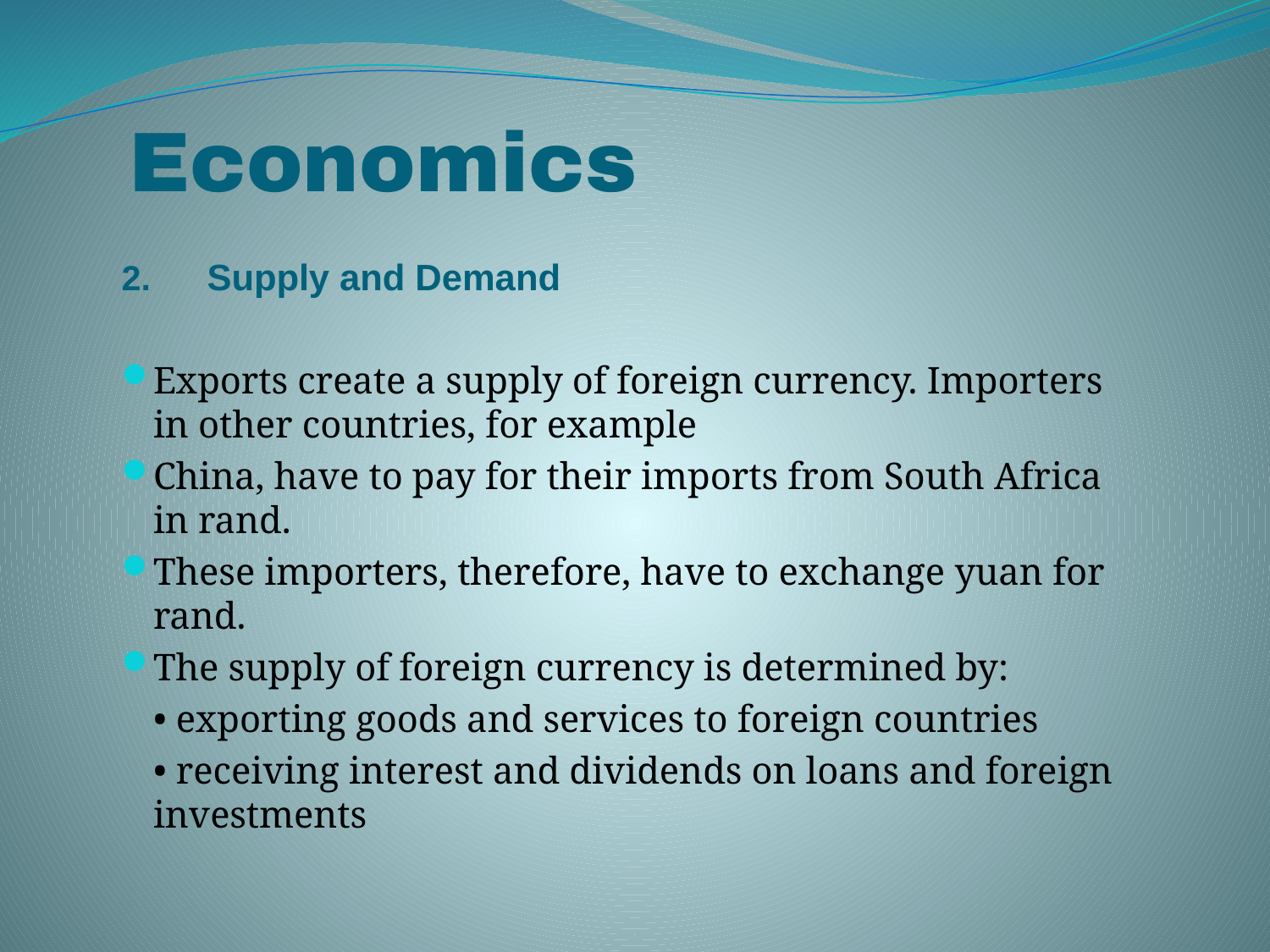

# Economics
Supply and Demand

Exports create a supply of foreign currency. Importers in other countries, for example
China, have to pay for their imports from South Africa in rand.
These importers, therefore, have to exchange yuan for rand.
The supply of foreign currency is determined by:
	• exporting goods and services to foreign countries
	• receiving interest and dividends on loans and foreign investments